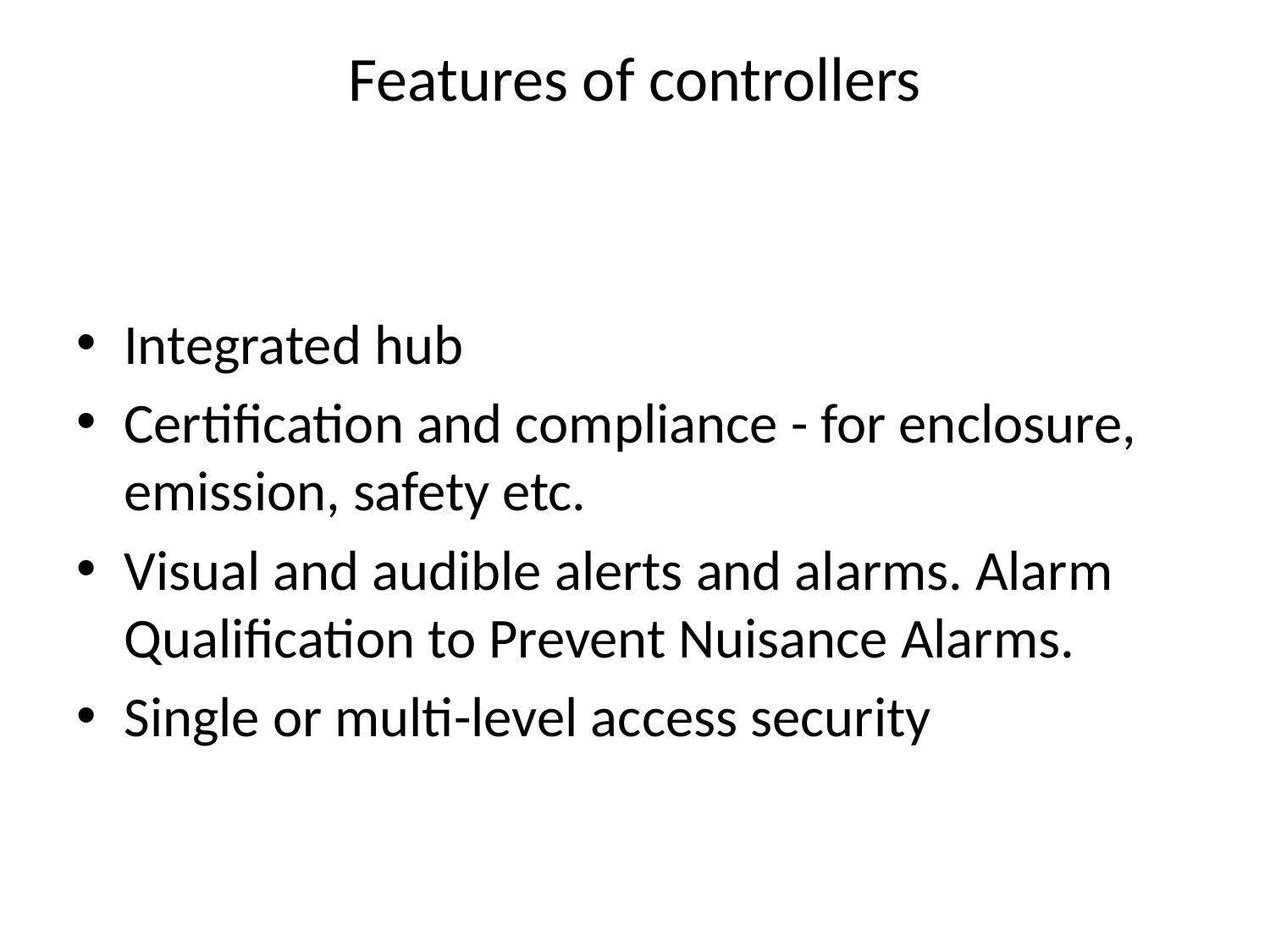

# Features of controllers

Integrated hub
Certification and compliance - for enclosure, emission, safety etc.
Visual and audible alerts and alarms. Alarm Qualification to Prevent Nuisance Alarms.
Single or multi-level access security